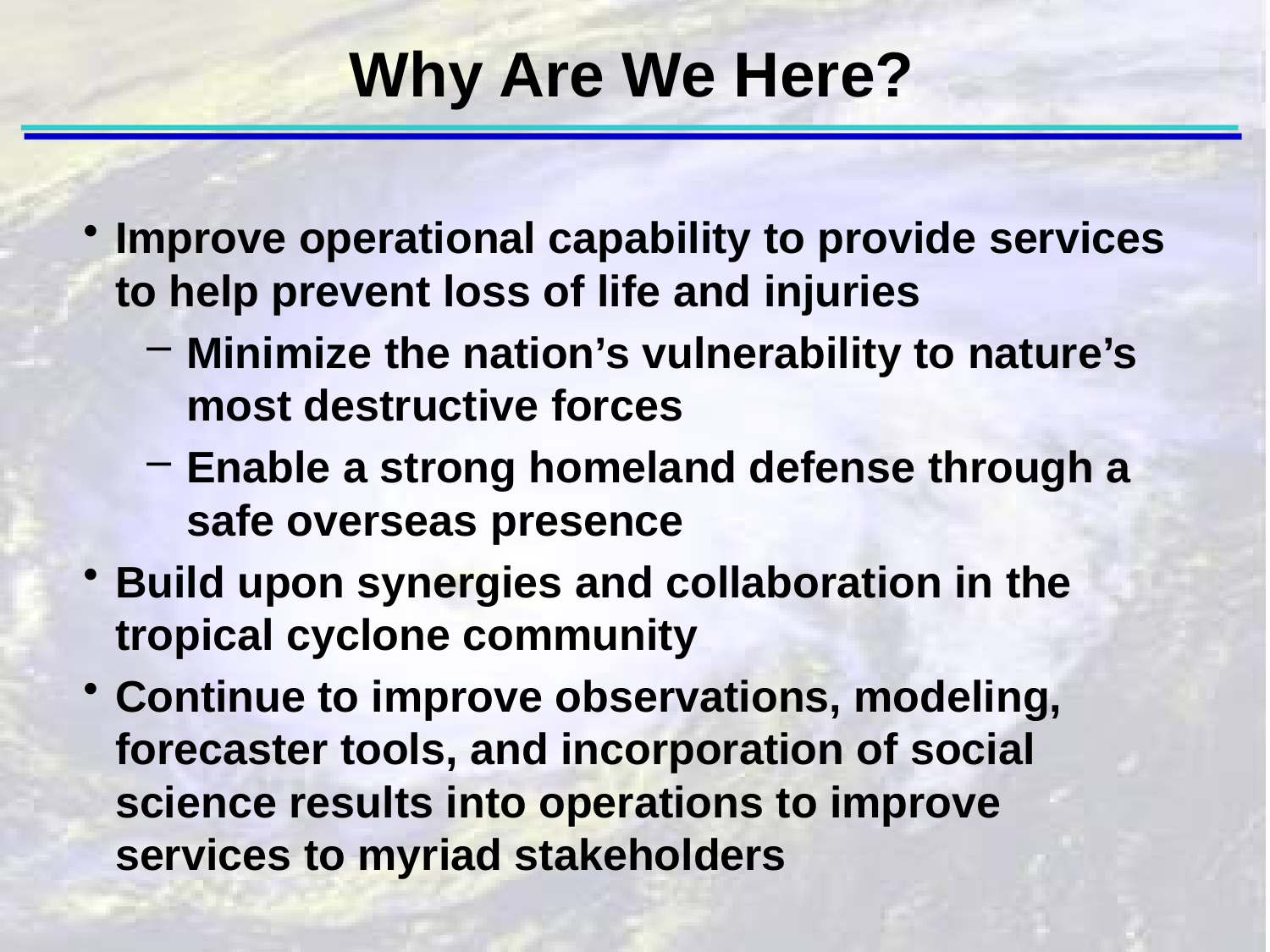

Why Are We Here?
Improve operational capability to provide services to help prevent loss of life and injuries
Minimize the nation’s vulnerability to nature’s most destructive forces
Enable a strong homeland defense through a safe overseas presence
Build upon synergies and collaboration in the tropical cyclone community
Continue to improve observations, modeling, forecaster tools, and incorporation of social science results into operations to improve services to myriad stakeholders